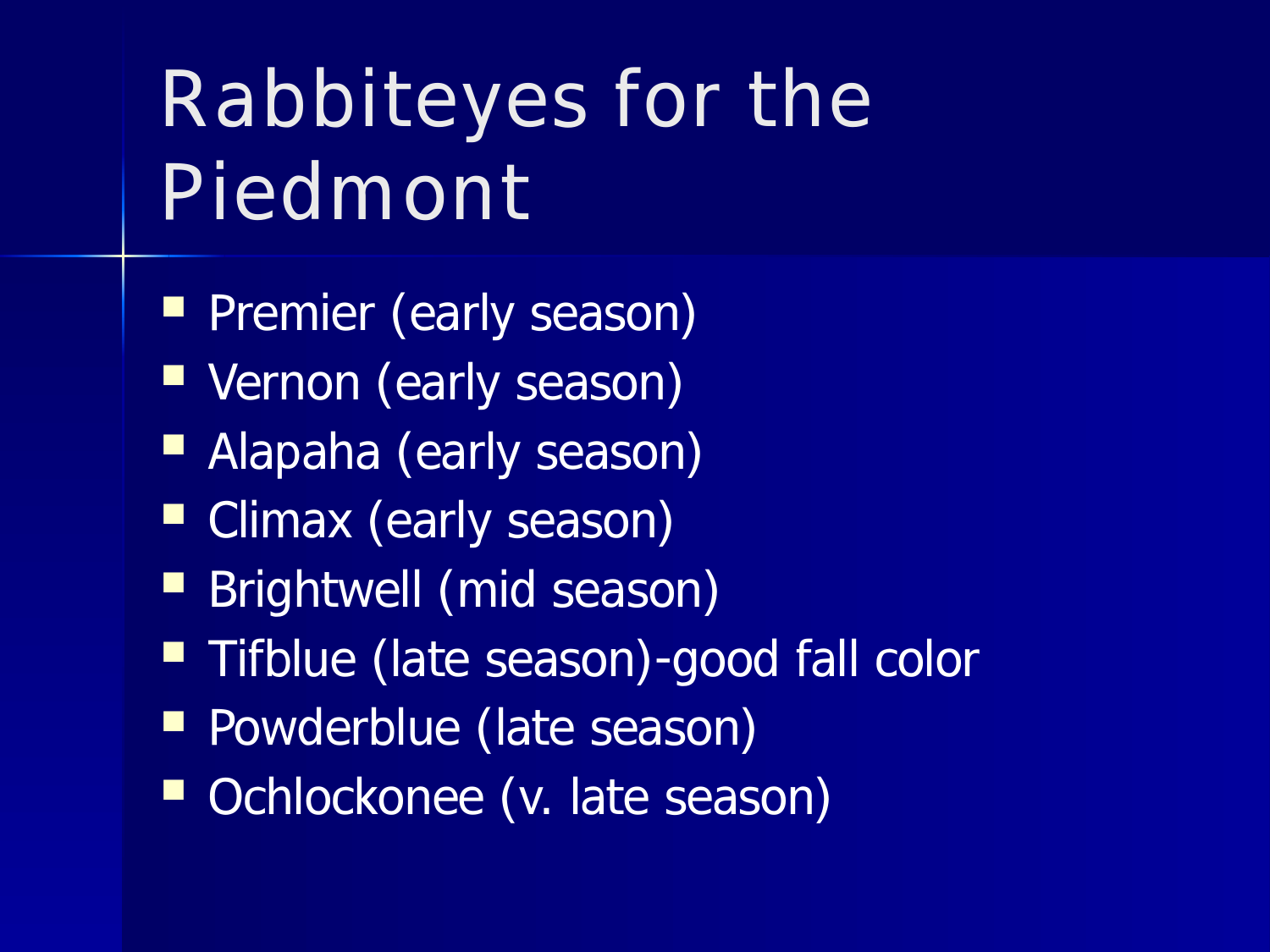

# Rabbiteyes for the Piedmont
Premier (early season)
Vernon (early season)
Alapaha (early season)
Climax (early season)
Brightwell (mid season)
Tifblue (late season)-good fall color
Powderblue (late season)
Ochlockonee (v. late season)